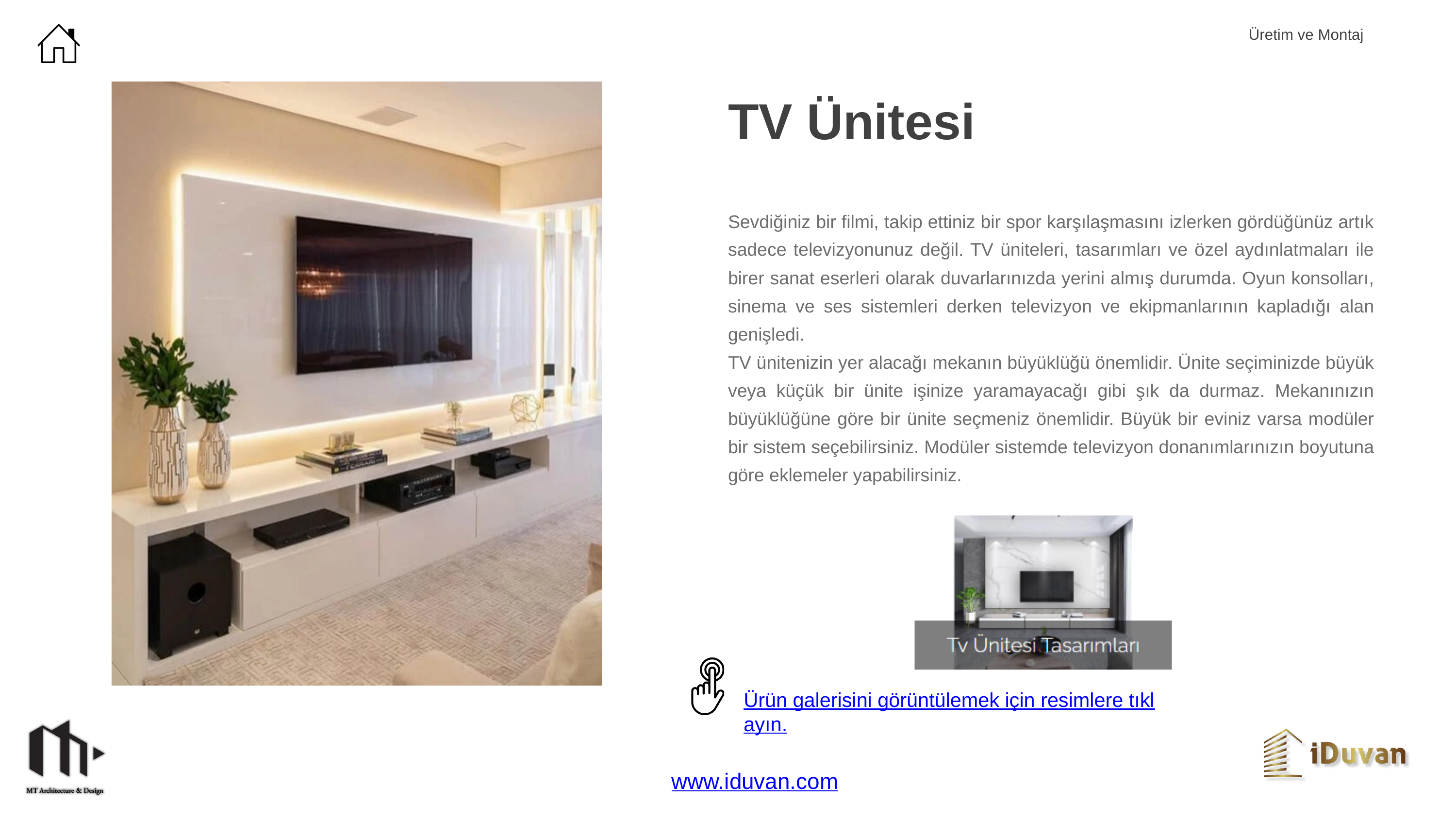

Üretim ve Montaj

TV Ünitesi

Sevdiğiniz bir filmi, takip ettiniz bir spor karşılaşmasını izlerken gördüğünüz artık sadece televizyonunuz değil. TV üniteleri, tasarımları ve özel aydınlatmaları ile birer sanat eserleri olarak duvarlarınızda yerini almış durumda. Oyun konsolları, sinema ve ses sistemleri derken televizyon ve ekipmanlarının kapladığı alan genişledi.
TV ünitenizin yer alacağı mekanın büyüklüğü önemlidir. Ünite seçiminizde büyük veya küçük bir ünite işinize yaramayacağı gibi şık da durmaz. Mekanınızın büyüklüğüne göre bir ünite seçmeniz önemlidir. Büyük bir eviniz varsa modüler bir sistem seçebilirsiniz. Modüler sistemde televizyon donanımlarınızın boyutuna göre eklemeler yapabilirsiniz.

Ürün galerisini görüntülemek için resimlere tıklayın.

www.iduvan.com